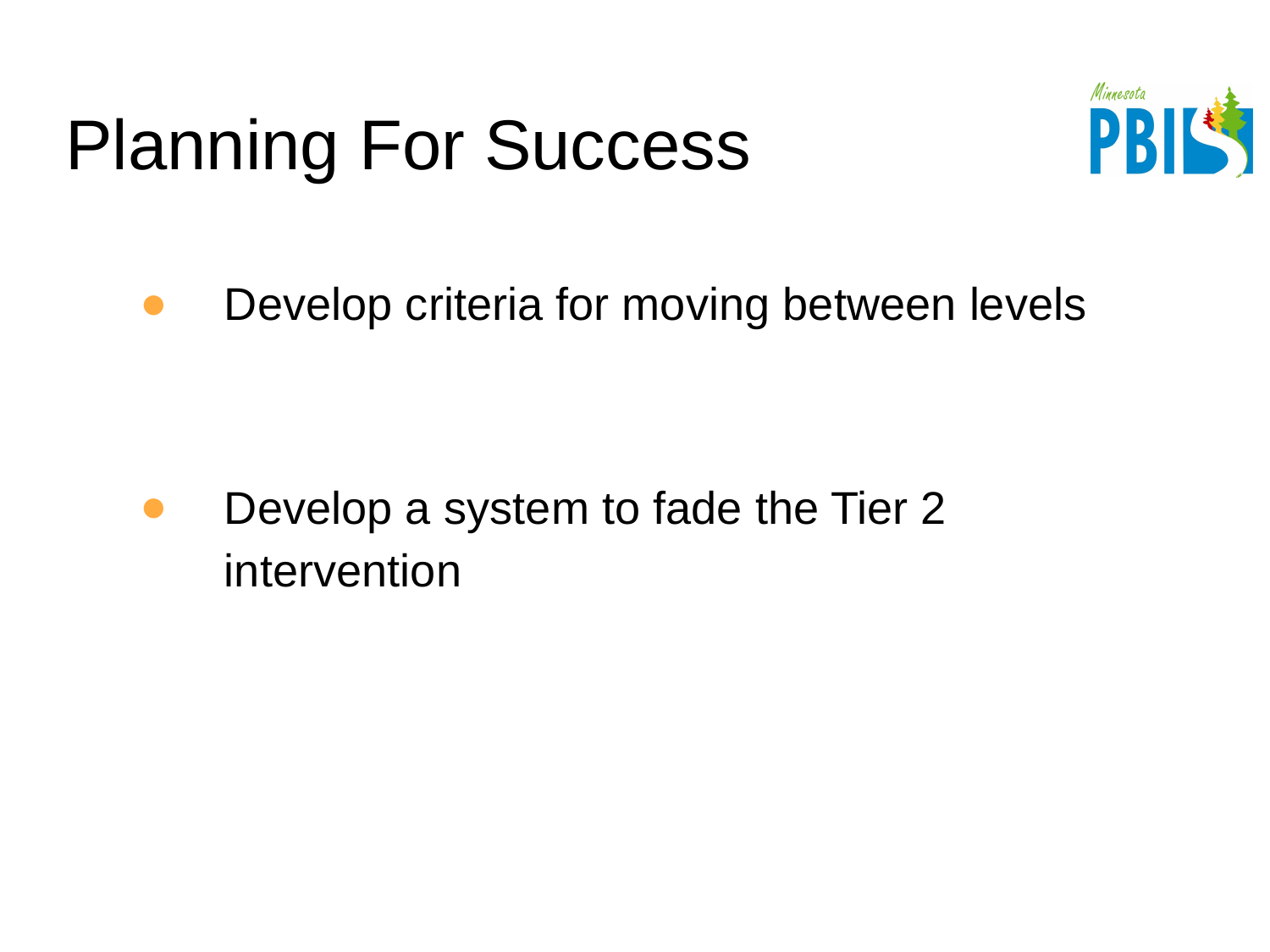

# Planning For Success
Develop criteria for moving between levels

Develop a system to fade the Tier 2 intervention